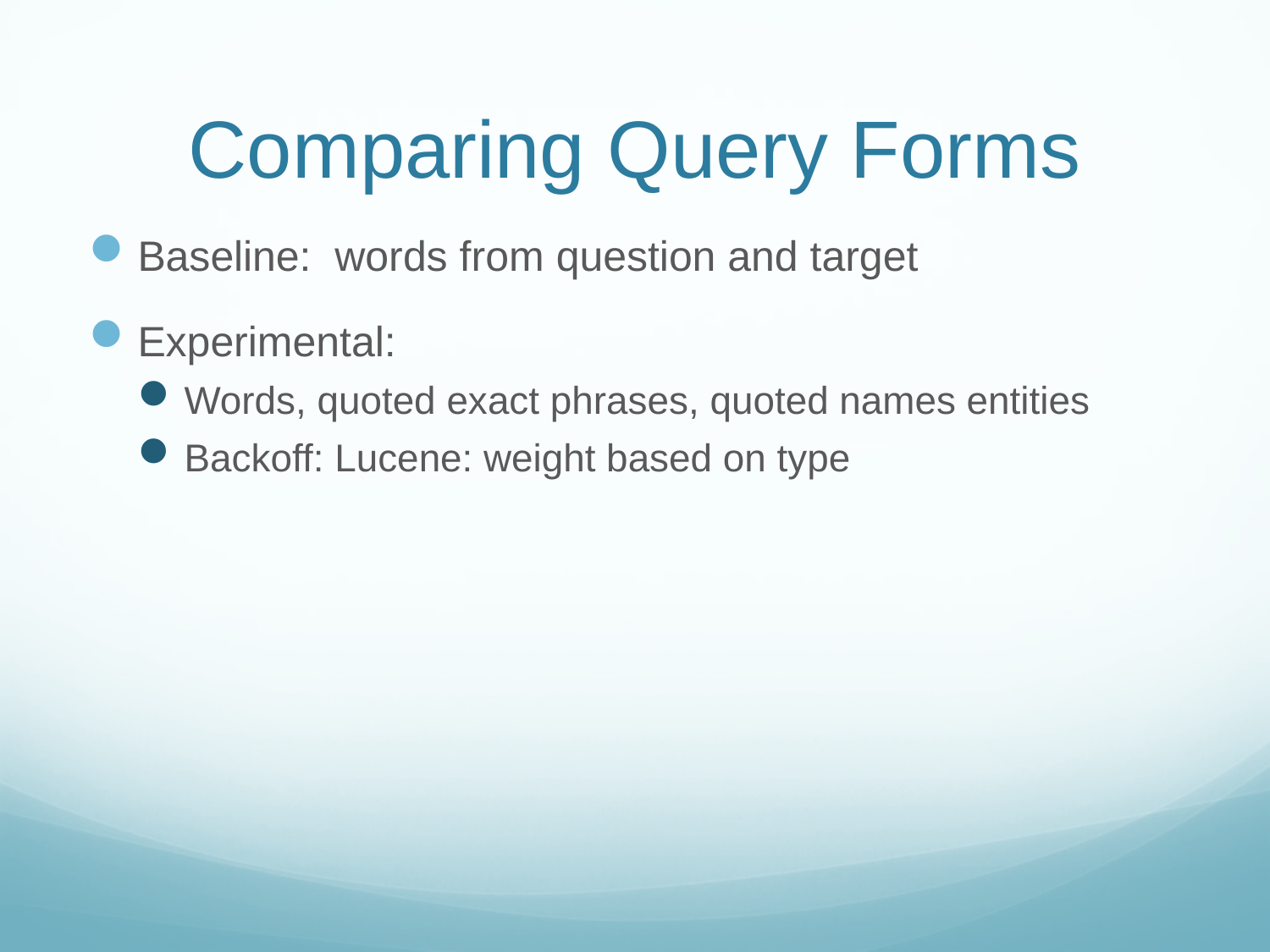

# Comparing Query Forms
Baseline:  words from question and target
Experimental:
Words, quoted exact phrases, quoted names entities
Backoff: Lucene: weight based on type